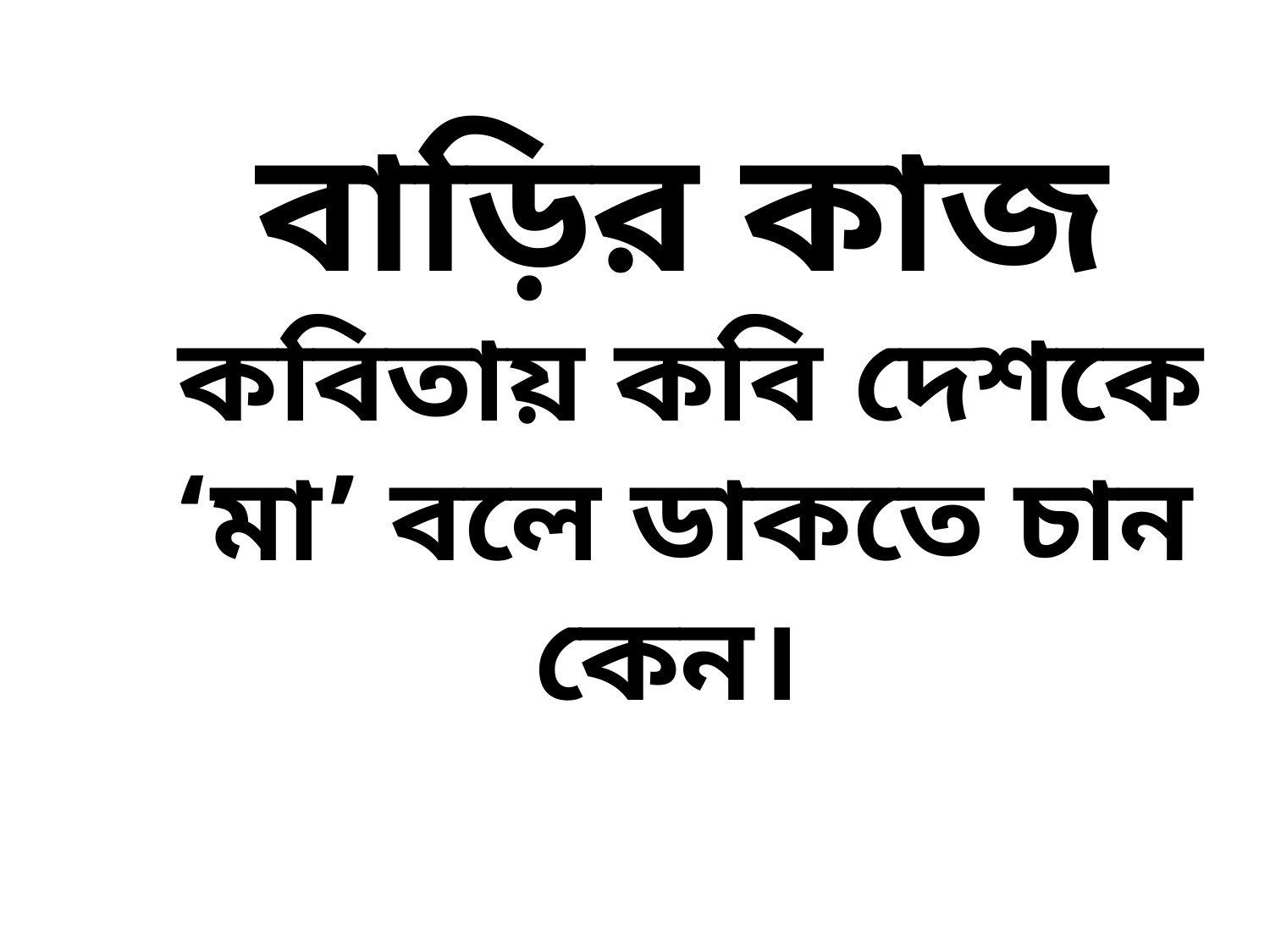

বাড়ির কাজ
 কবিতায় কবি দেশকে ‘মা’ বলে ডাকতে চান কেন।